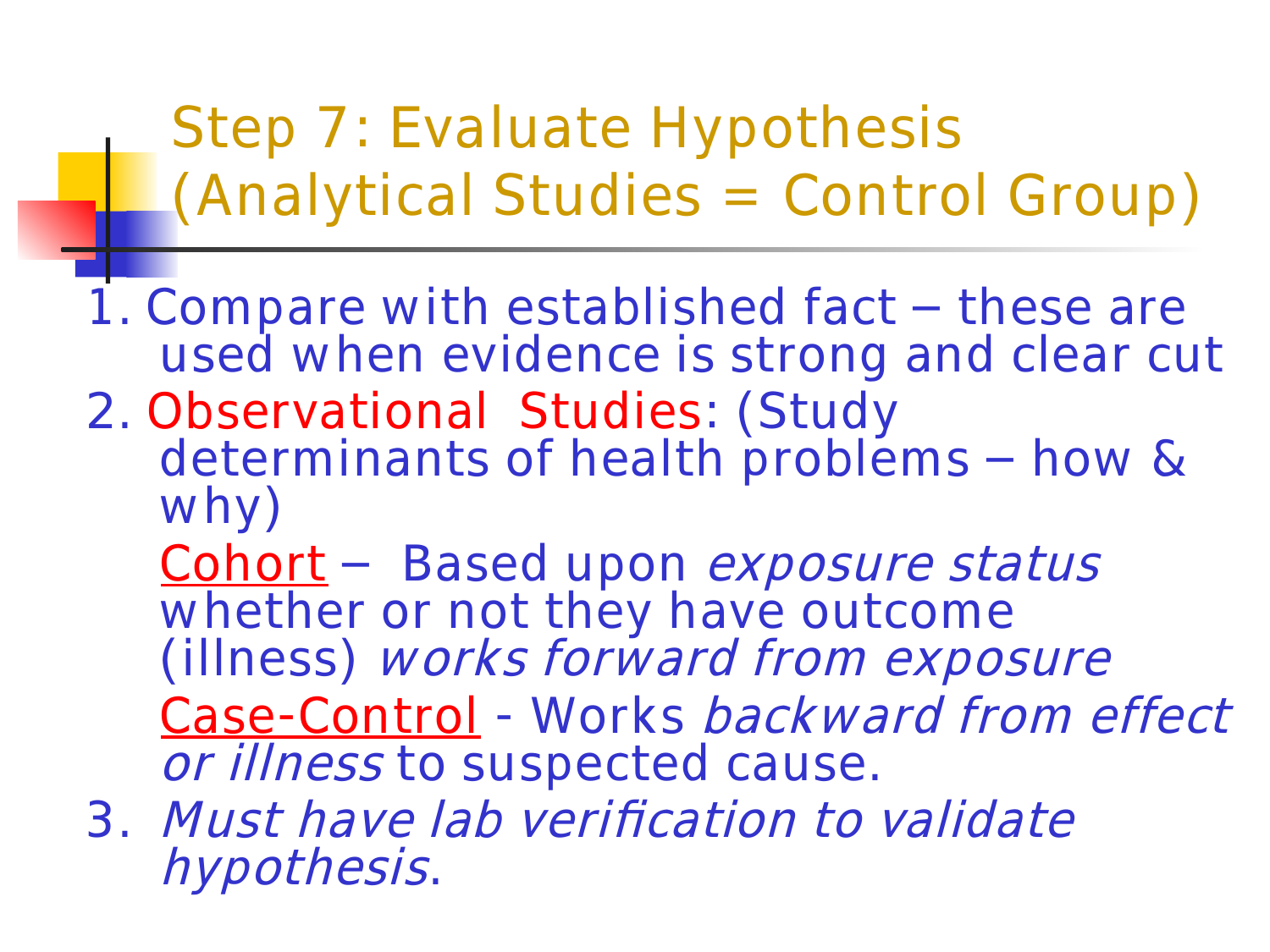

# Step 7: Evaluate Hypothesis (Analytical Studies = Control Group)
1. Compare with established fact – these are used when evidence is strong and clear cut
2. Observational  Studies: (Study determinants of health problems – how & why)
	Cohort –  Based upon exposure status whether or not they have outcome (illness) works forward from exposure
	Case-Control - Works backward from effect or illness to suspected cause.
3.  Must have lab verification to validate hypothesis.